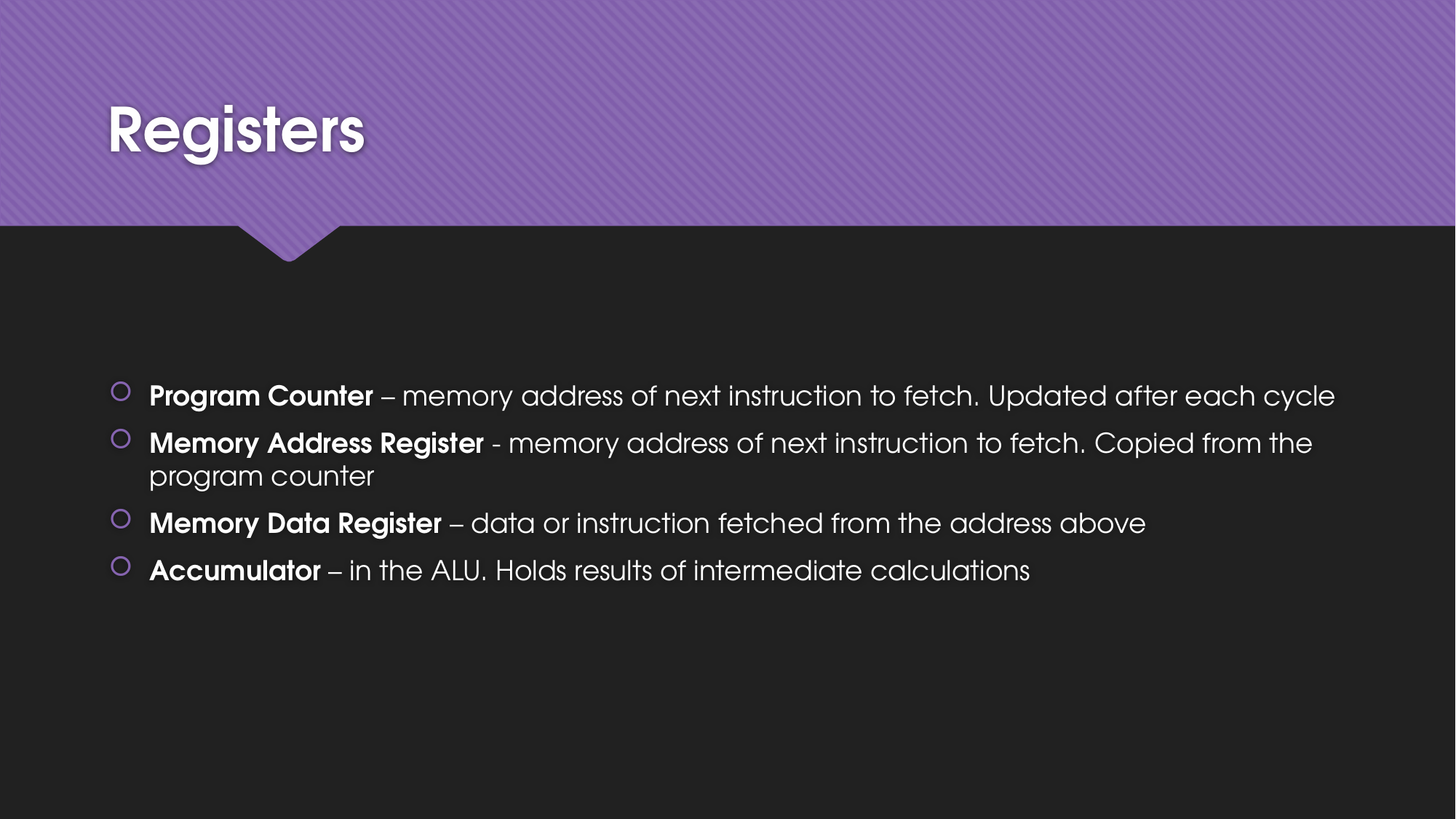

# Registers
Program Counter – memory address of next instruction to fetch. Updated after each cycle
Memory Address Register - memory address of next instruction to fetch. Copied from the program counter
Memory Data Register – data or instruction fetched from the address above
Accumulator – in the ALU. Holds results of intermediate calculations